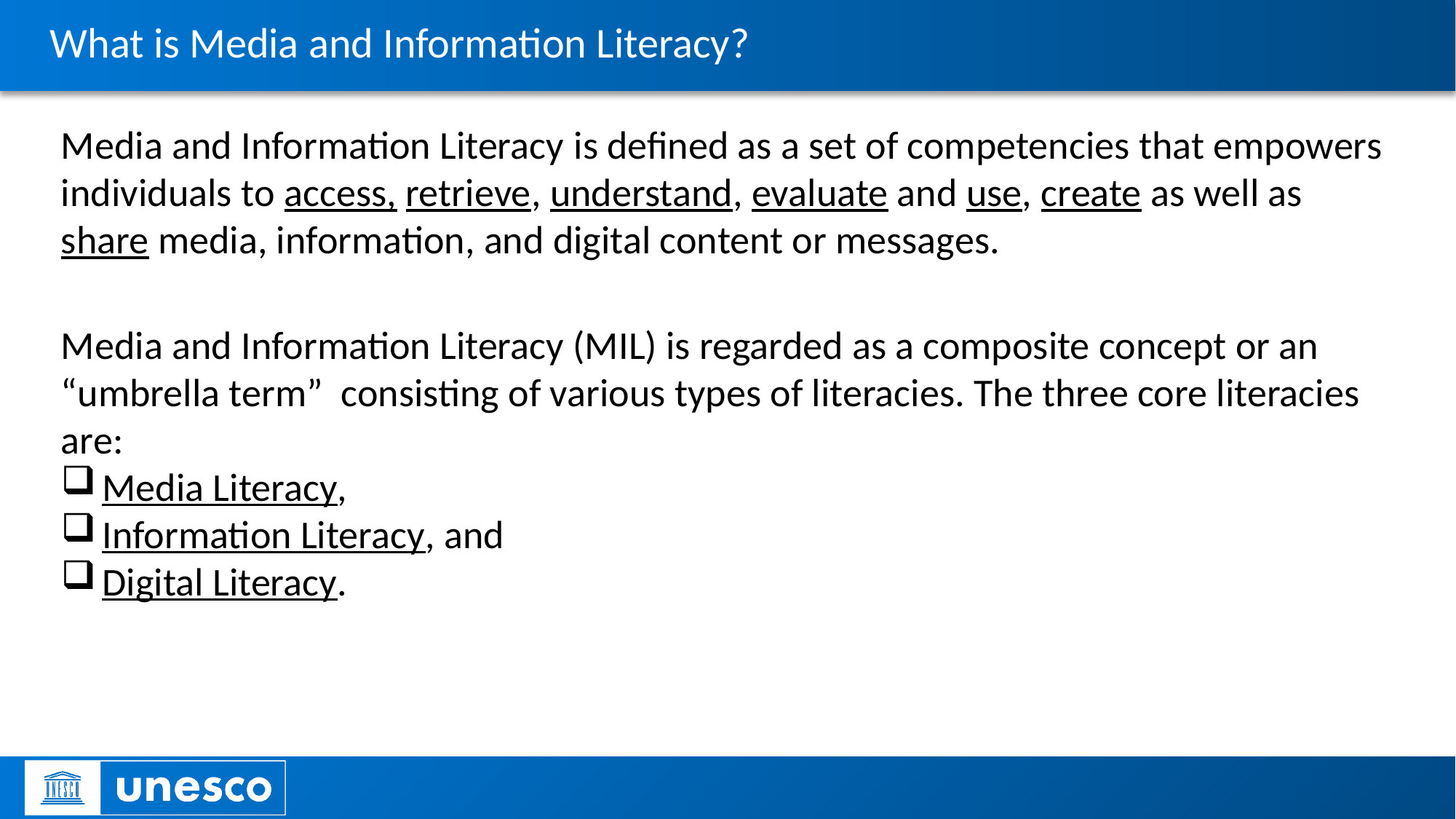

# What is Media and Information Literacy?
Media and Information Literacy is defined as a set of competencies that empowers individuals to access, retrieve, understand, evaluate and use, create as well as share media, information, and digital content or messages.

Media and Information Literacy (MIL) is regarded as a composite concept or an “umbrella term”  consisting of various types of literacies. The three core literacies are:
Media Literacy,
Information Literacy, and
Digital Literacy.